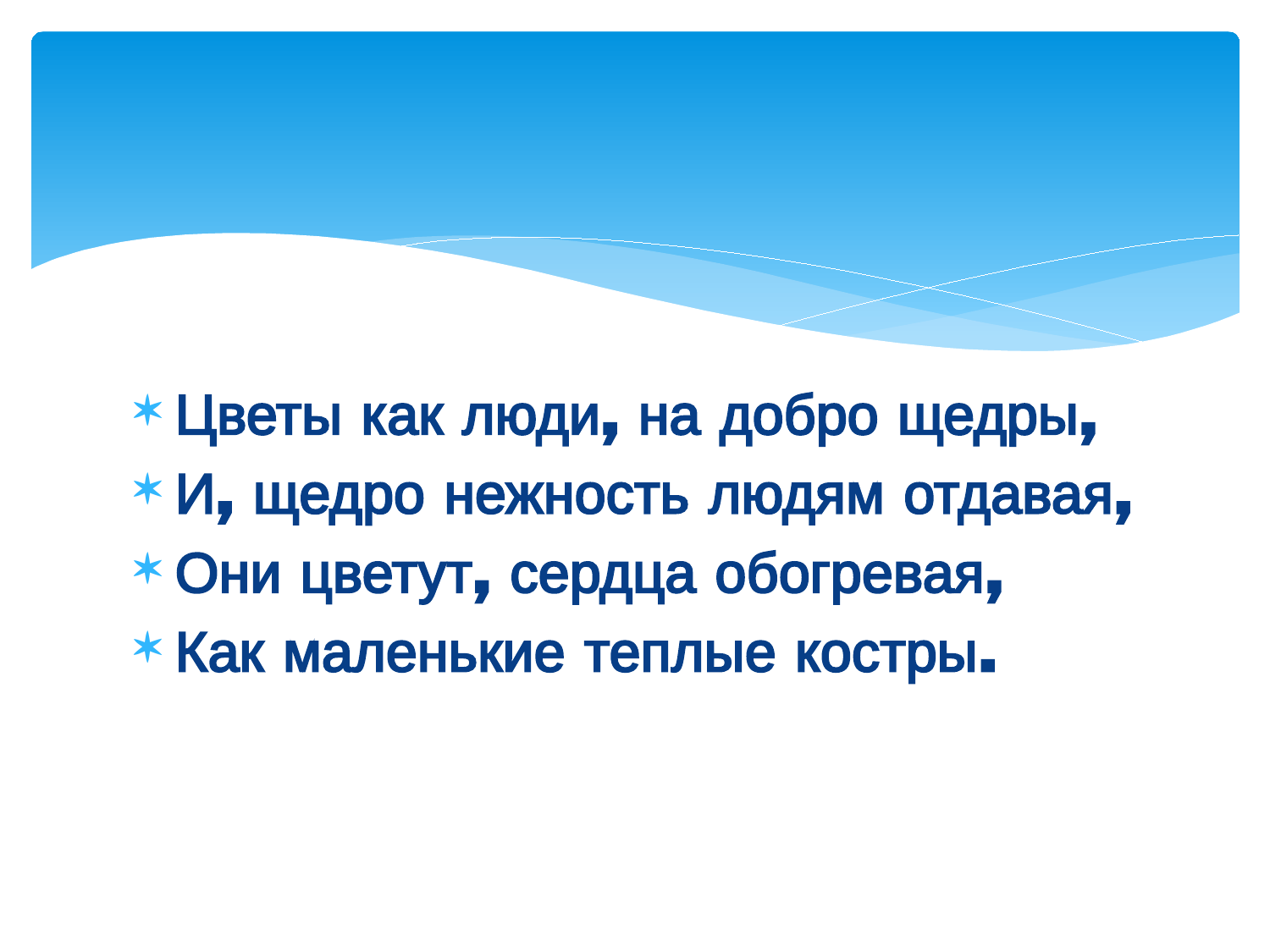

#
Цветы как люди, на добро щедры,
И, щедро нежность людям отдавая,
Они цветут, сердца обогревая,
Как маленькие теплые костры.